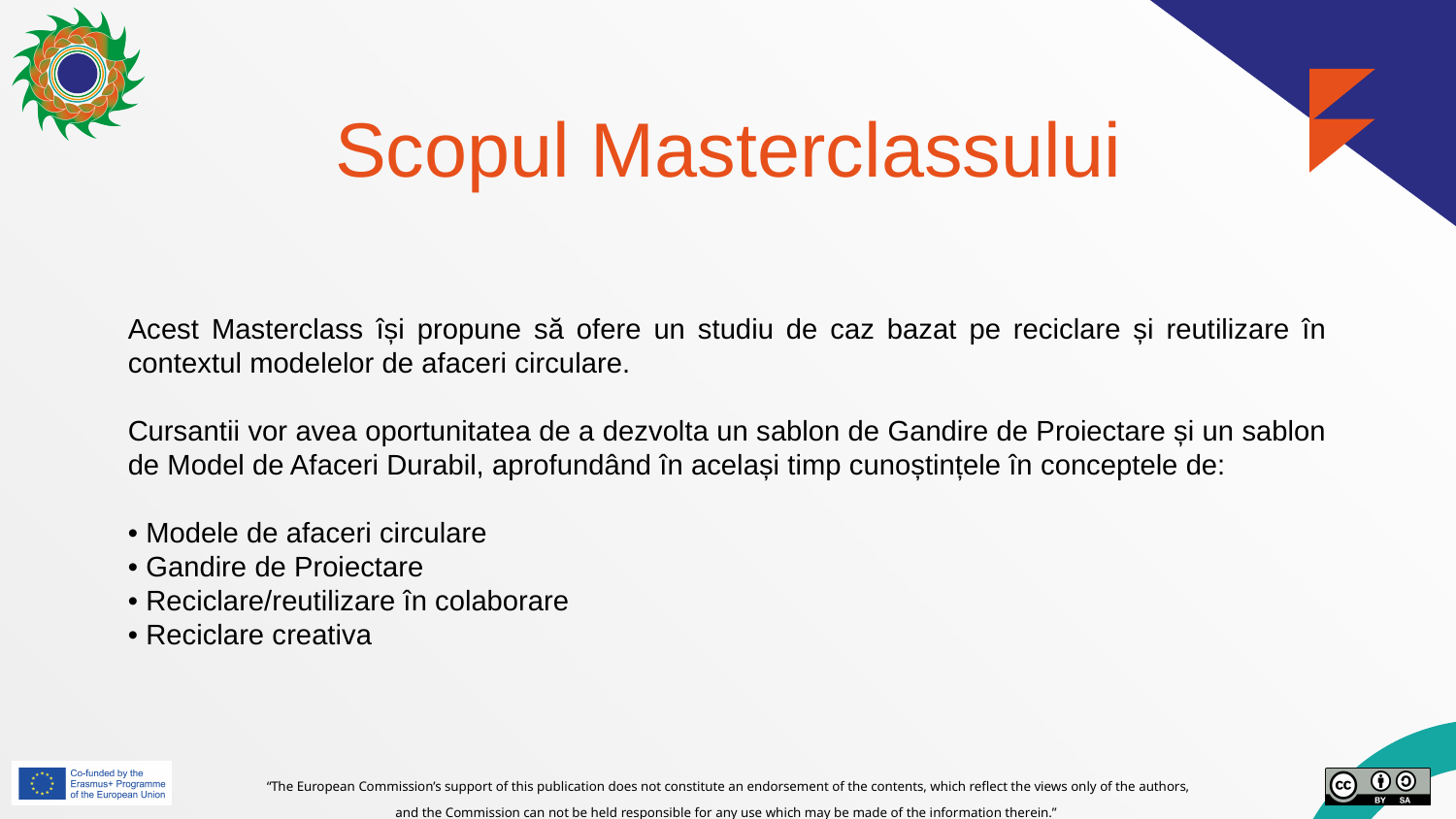

# Scopul Masterclassului
Acest Masterclass își propune să ofere un studiu de caz bazat pe reciclare și reutilizare în contextul modelelor de afaceri circulare.

Cursantii vor avea oportunitatea de a dezvolta un sablon de Gandire de Proiectare și un sablon de Model de Afaceri Durabil, aprofundând în același timp cunoștințele în conceptele de:

• Modele de afaceri circulare
• Gandire de Proiectare
• Reciclare/reutilizare în colaborare
• Reciclare creativa